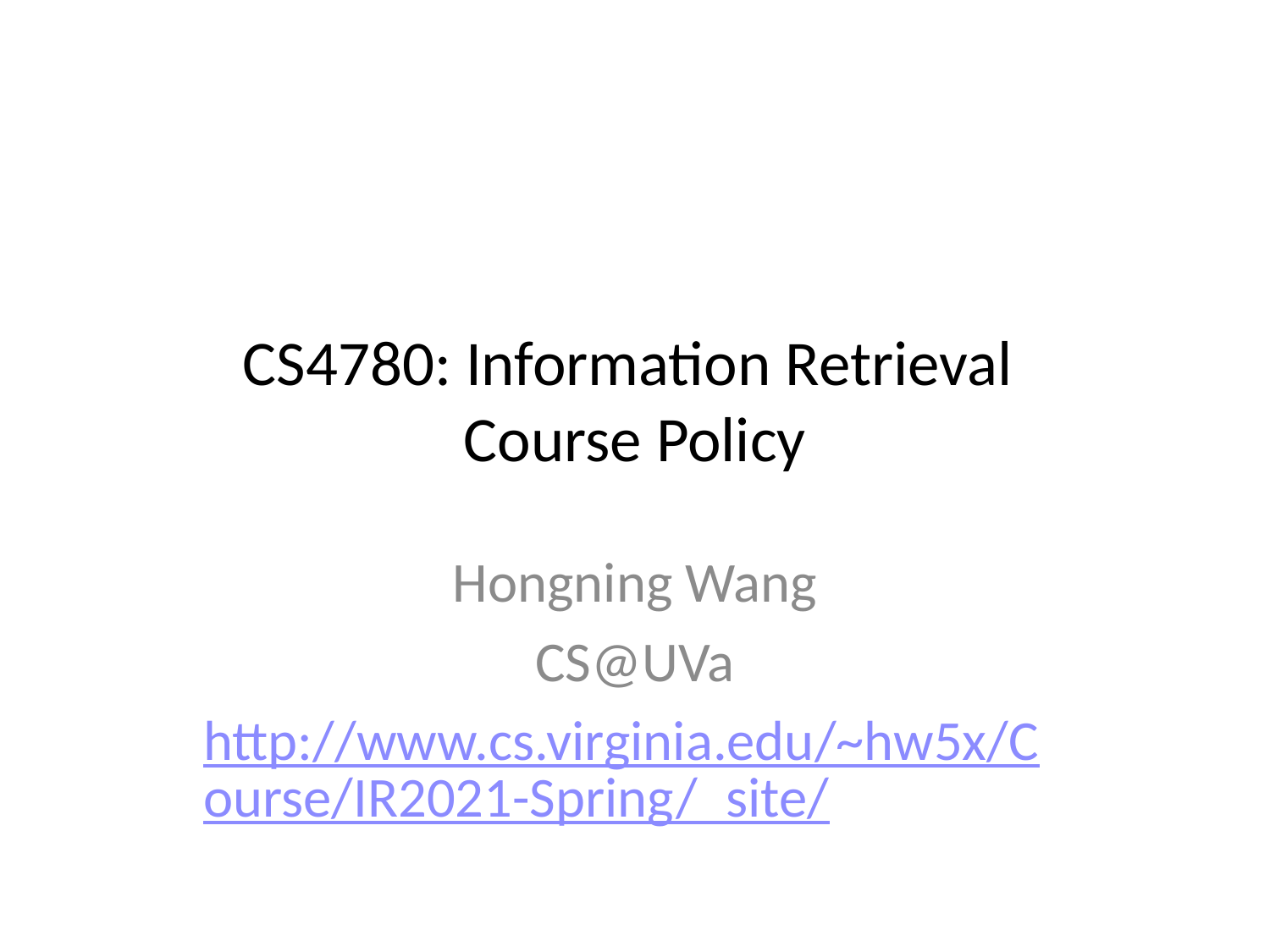

# CS4780: Information Retrieval Course Policy
Hongning Wang
CS@UVa
http://www.cs.virginia.edu/~hw5x/Course/IR2021-Spring/_site/